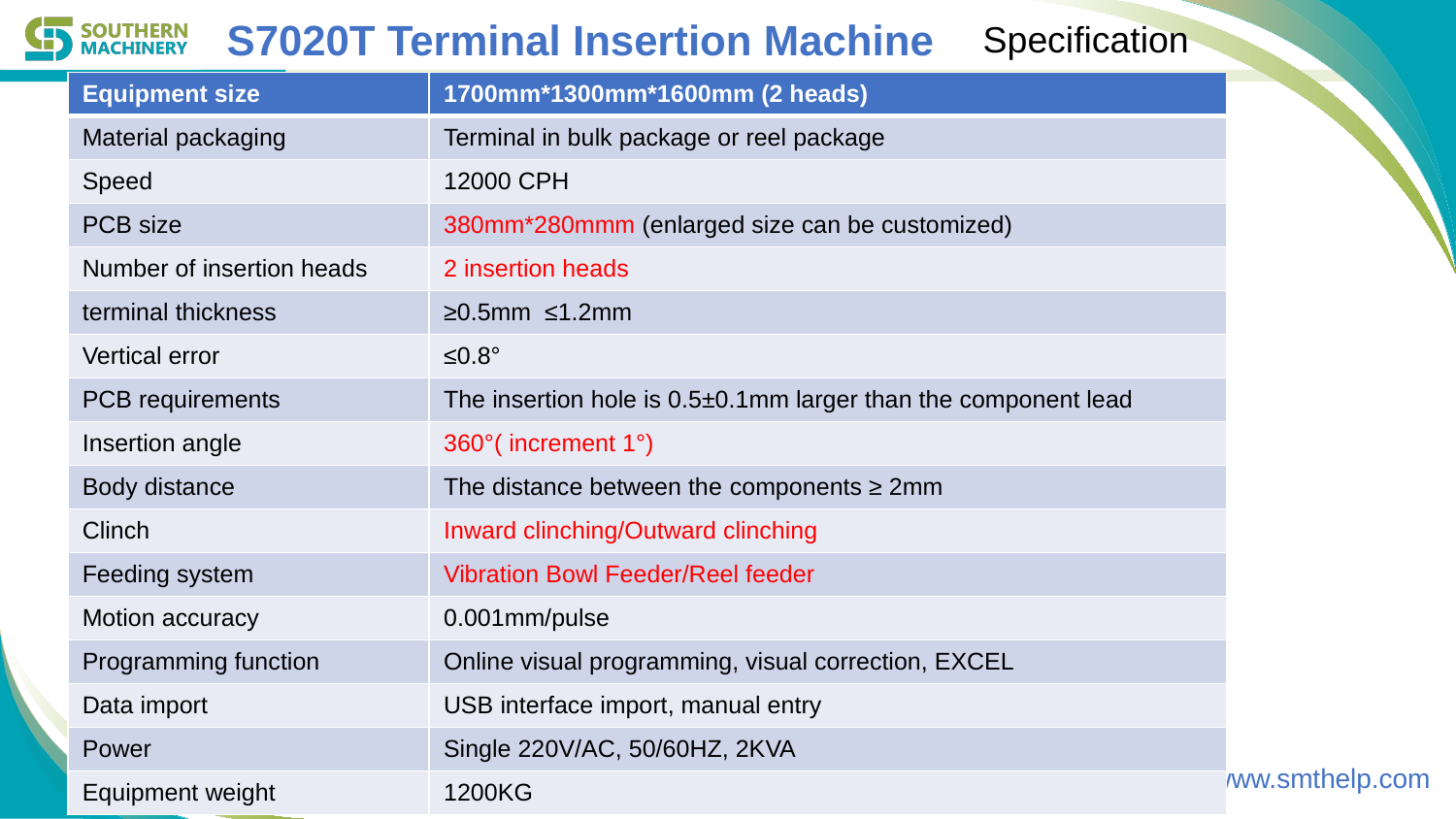

S7020T Terminal Insertion Machine
Specification
| Equipment size | 1700mm\*1300mm\*1600mm (2 heads) |
| --- | --- |
| Material packaging | Terminal in bulk package or reel package |
| Speed | 12000 CPH |
| PCB size | 380mm\*280mmm (enlarged size can be customized) |
| Number of insertion heads | 2 insertion heads |
| terminal thickness | ≥0.5mm ≤1.2mm |
| Vertical error | ≤0.8° |
| PCB requirements | The insertion hole is 0.5±0.1mm larger than the component lead |
| Insertion angle | 360°( increment 1°) |
| Body distance | The distance between the components ≥ 2mm |
| Clinch | Inward clinching/Outward clinching |
| Feeding system | Vibration Bowl Feeder/Reel feeder |
| Motion accuracy | 0.001mm/pulse |
| Programming function | Online visual programming, visual correction, EXCEL |
| Data import | USB interface import, manual entry |
| Power | Single 220V/AC, 50/60HZ, 2KVA |
| Equipment weight | 1200KG |